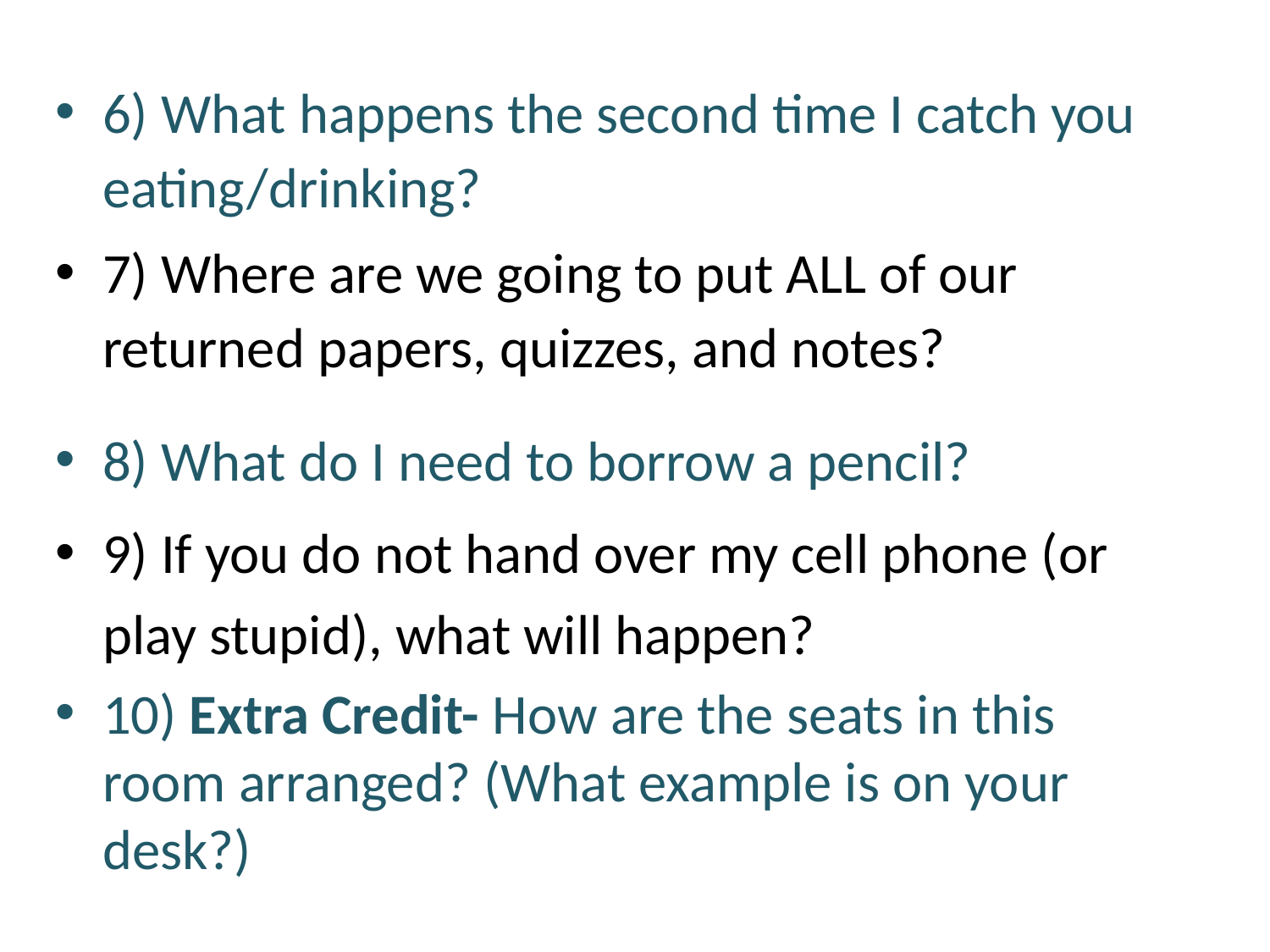

6) What happens the second time I catch you eating/drinking?
7) Where are we going to put ALL of our returned papers, quizzes, and notes?
8) What do I need to borrow a pencil?
9) If you do not hand over my cell phone (or play stupid), what will happen?
10) Extra Credit- How are the seats in this room arranged? (What example is on your desk?)